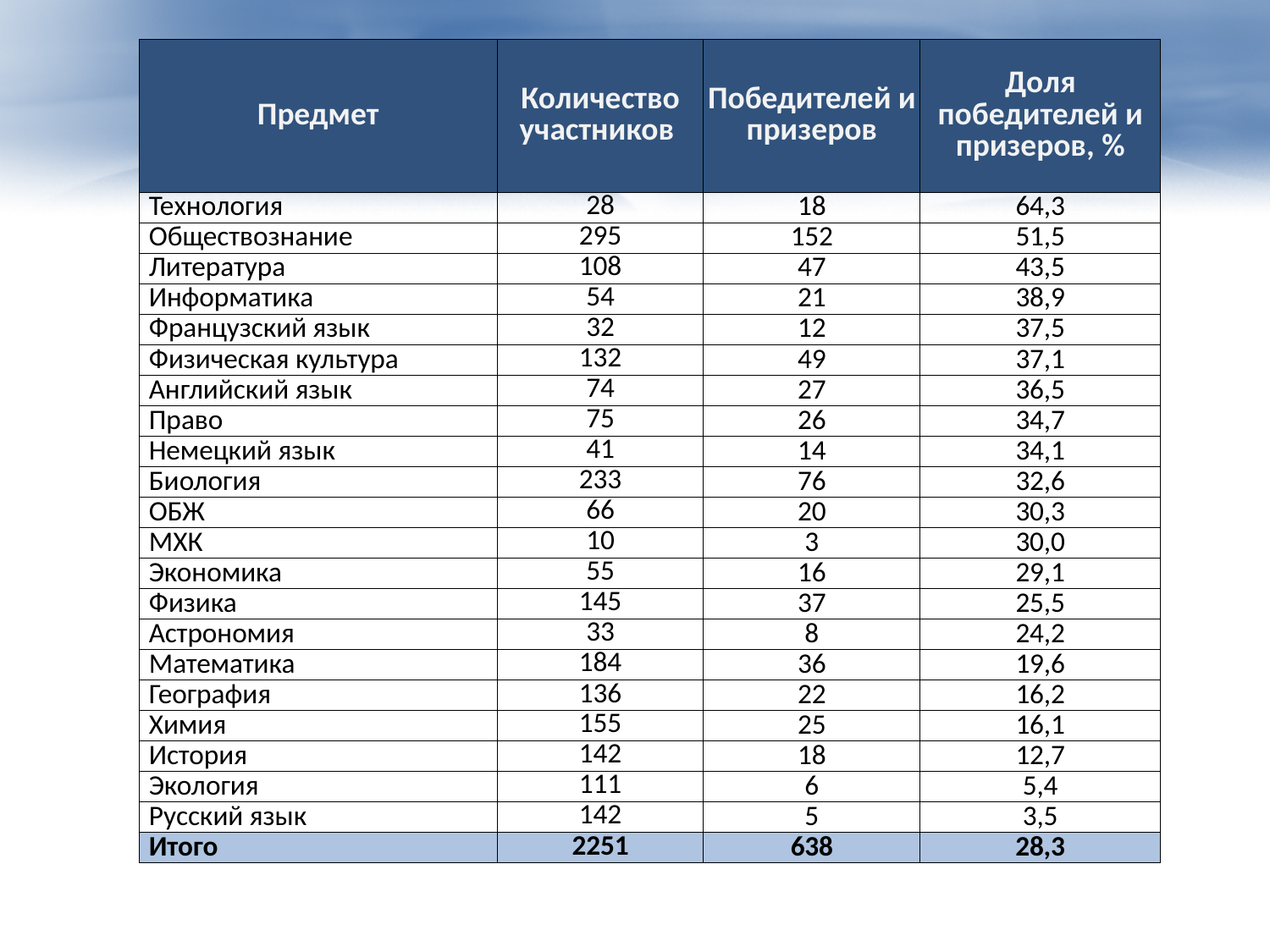

| Предмет | Количество участников | Победителей и призеров | Доля победителей и призеров, % |
| --- | --- | --- | --- |
| Технология | 28 | 18 | 64,3 |
| Обществознание | 295 | 152 | 51,5 |
| Литература | 108 | 47 | 43,5 |
| Информатика | 54 | 21 | 38,9 |
| Французский язык | 32 | 12 | 37,5 |
| Физическая культура | 132 | 49 | 37,1 |
| Английский язык | 74 | 27 | 36,5 |
| Право | 75 | 26 | 34,7 |
| Немецкий язык | 41 | 14 | 34,1 |
| Биология | 233 | 76 | 32,6 |
| ОБЖ | 66 | 20 | 30,3 |
| МХК | 10 | 3 | 30,0 |
| Экономика | 55 | 16 | 29,1 |
| Физика | 145 | 37 | 25,5 |
| Астрономия | 33 | 8 | 24,2 |
| Математика | 184 | 36 | 19,6 |
| География | 136 | 22 | 16,2 |
| Химия | 155 | 25 | 16,1 |
| История | 142 | 18 | 12,7 |
| Экология | 111 | 6 | 5,4 |
| Русский язык | 142 | 5 | 3,5 |
| Итого | 2251 | 638 | 28,3 |